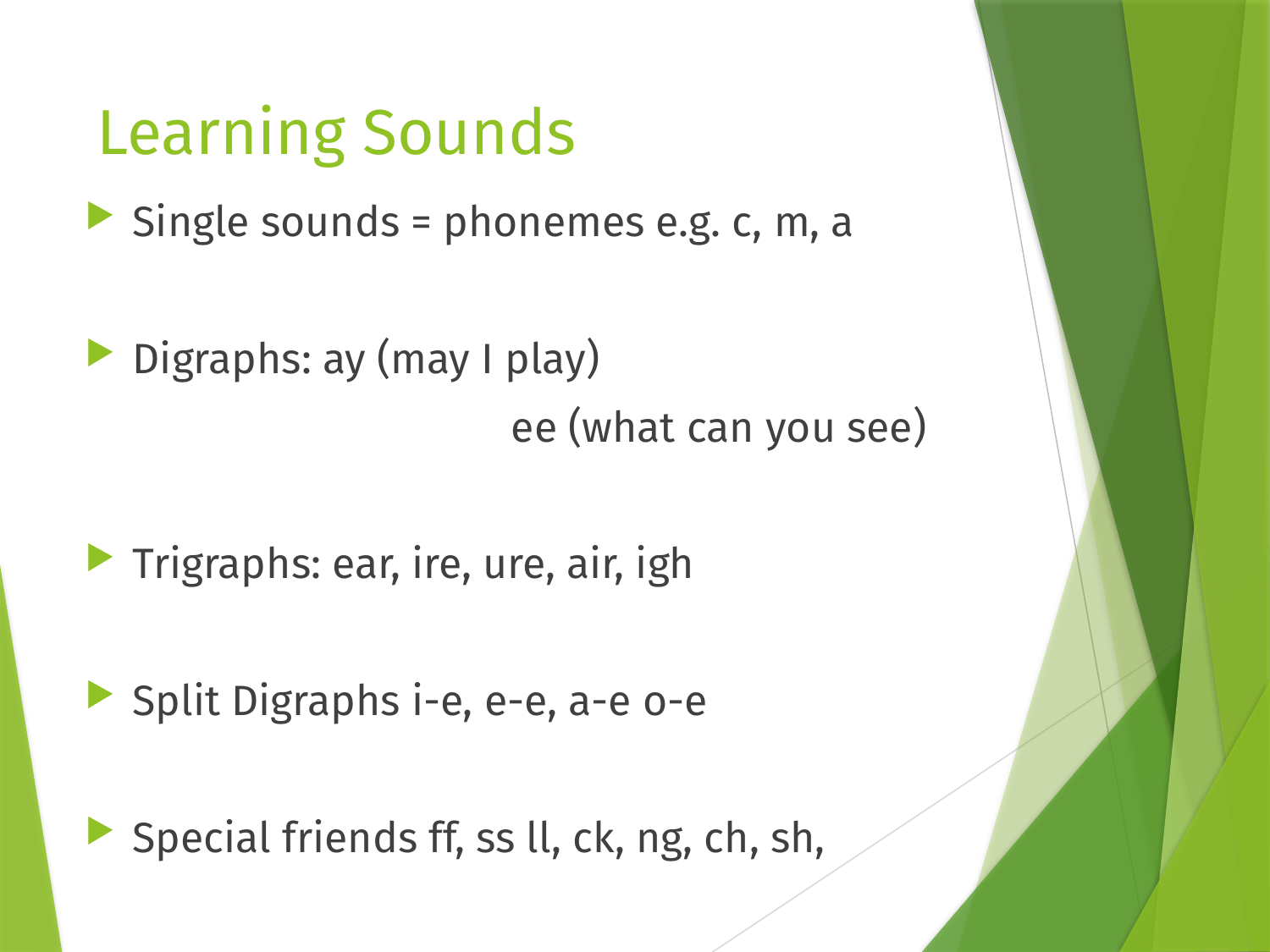

# Learning Sounds
Single sounds = phonemes e.g. c, m, a

Digraphs: ay (may I play)
			    ee (what can you see)

Trigraphs: ear, ire, ure, air, igh

Split Digraphs i-e, e-e, a-e o-e

Special friends ff, ss ll, ck, ng, ch, sh,